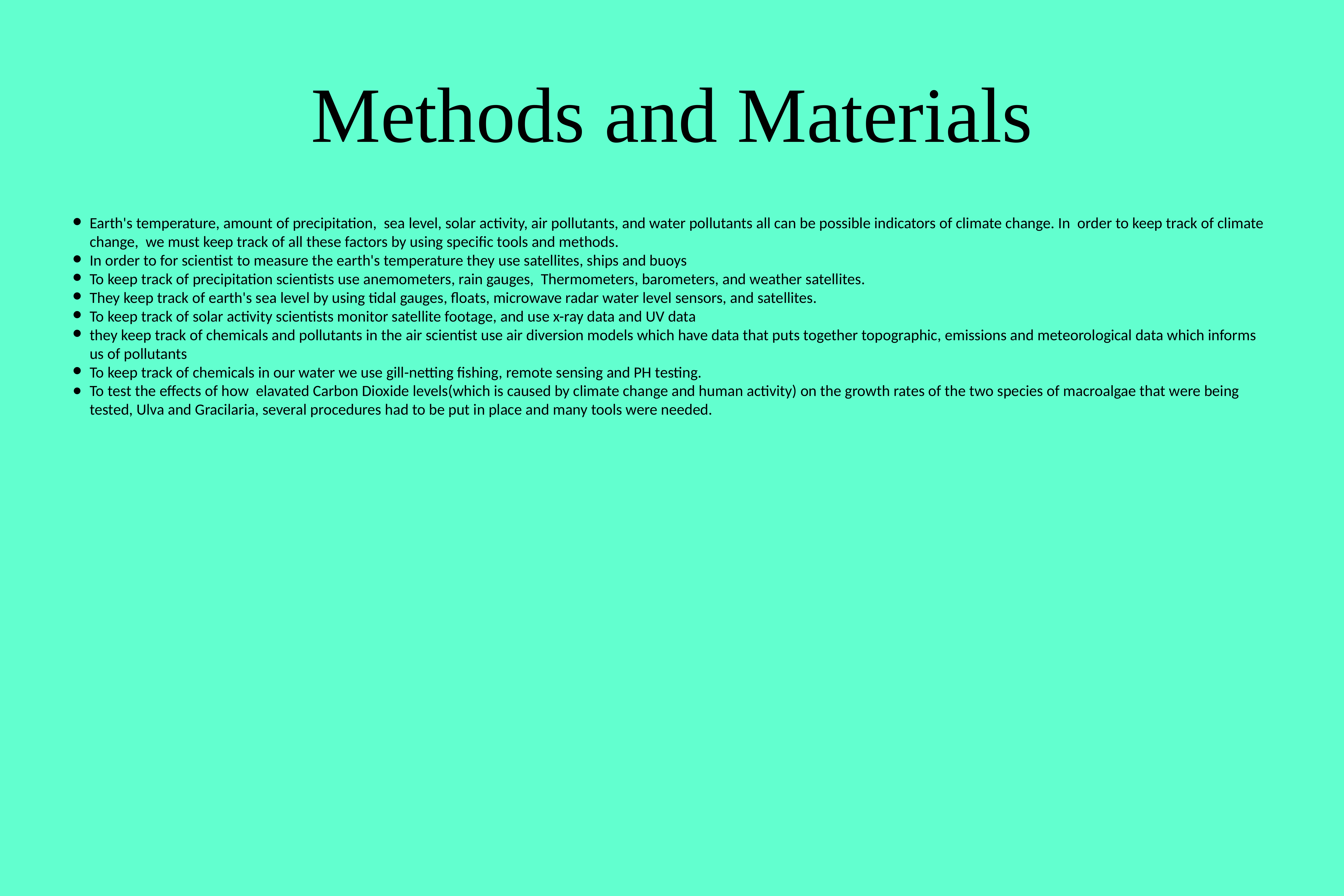

# Methods and Materials
Earth's temperature, amount of precipitation,  sea level, solar activity, air pollutants, and water pollutants all can be possible indicators of climate change. In  order to keep track of climate change,  we must keep track of all these factors by using specific tools and methods.
In order to for scientist to measure the earth's temperature they use satellites, ships and buoys
To keep track of precipitation scientists use anemometers, rain gauges,  Thermometers, barometers, and weather satellites.
They keep track of earth's sea level by using tidal gauges, floats, microwave radar water level sensors, and satellites.
To keep track of solar activity scientists monitor satellite footage, and use x-ray data and UV data
they keep track of chemicals and pollutants in the air scientist use air diversion models which have data that puts together topographic, emissions and meteorological data which informs us of pollutants
To keep track of chemicals in our water we use gill-netting fishing, remote sensing and PH testing.
To test the effects of how  elavated Carbon Dioxide levels(which is caused by climate change and human activity) on the growth rates of the two species of macroalgae that were being tested, Ulva and Gracilaria, several procedures had to be put in place and many tools were needed.